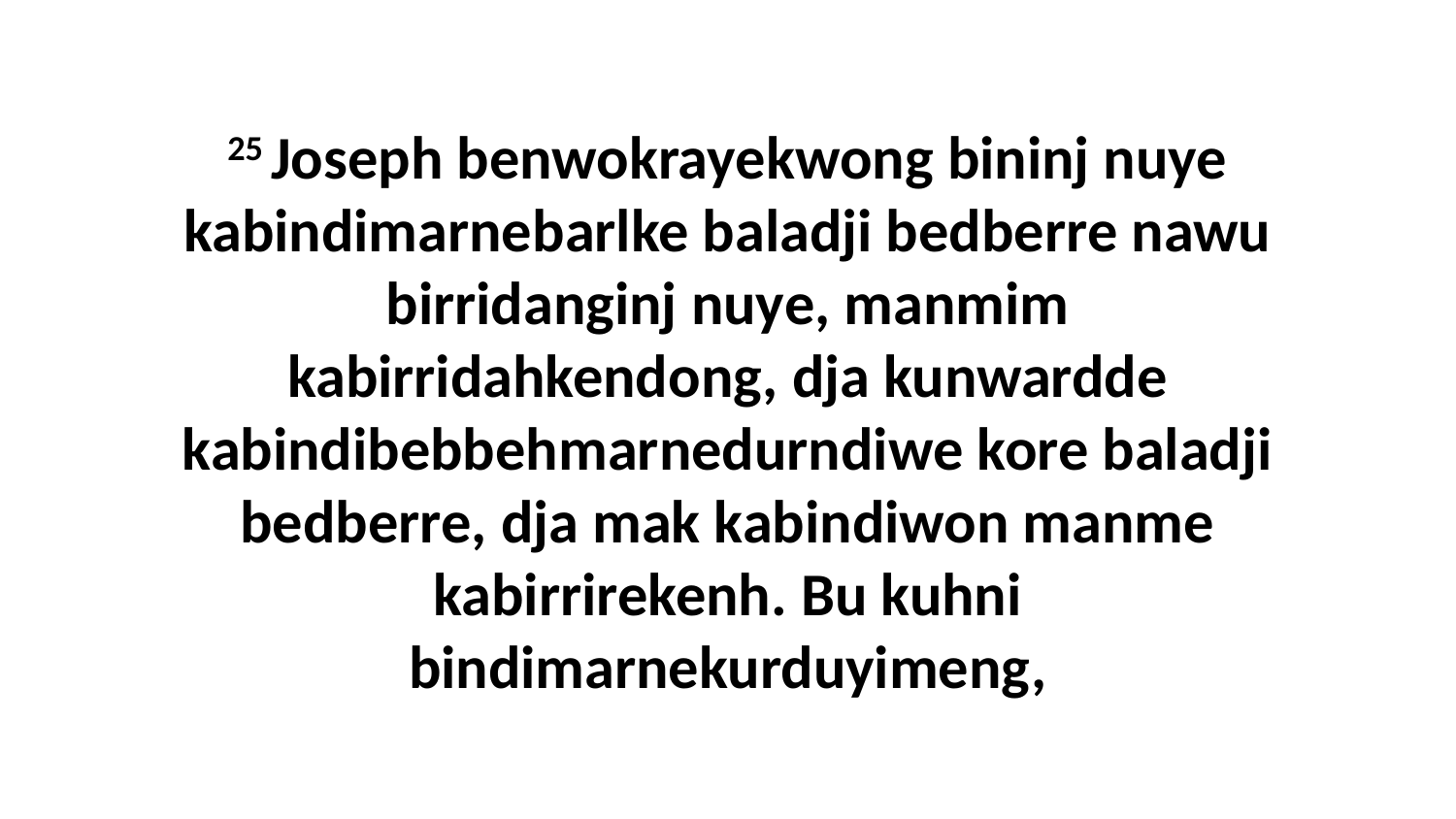

25 Joseph benwokrayekwong bininj nuye kabindimarnebarlke baladji bedberre nawu birridanginj nuye, manmim kabirridahkendong, dja kunwardde kabindibebbehmarnedurndiwe kore baladji bedberre, dja mak kabindiwon manme kabirrirekenh. Bu kuhni bindimarnekurduyimeng,